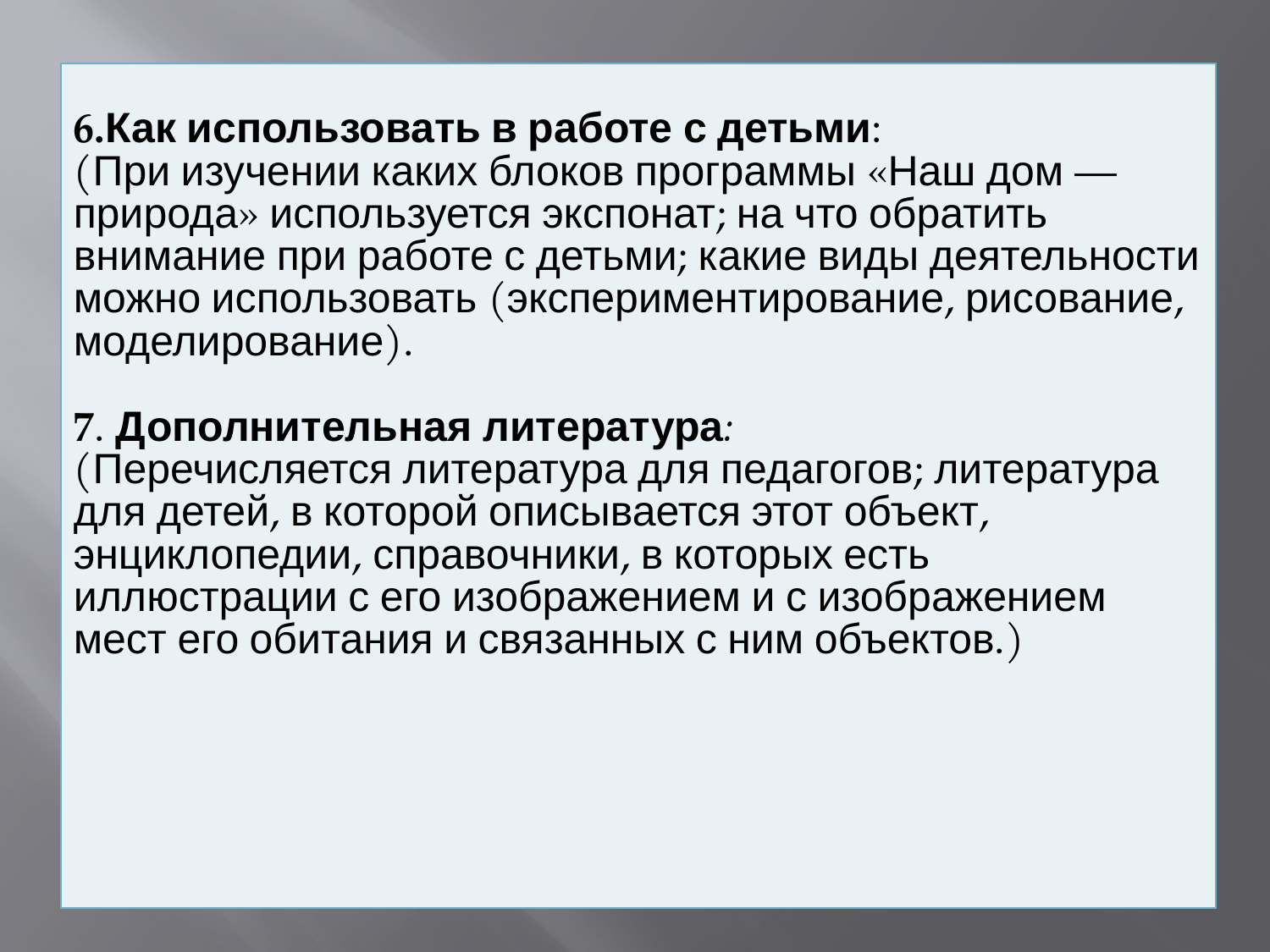

| 6.Как использовать в работе с детьми:  (При изучении каких блоков программы «Наш дом — природа» используется экспонат; на что обратить внимание при работе с детьми; какие виды деятельности можно использовать (экспериментирование, рисование, моделирование). 7. Дополнительная литература:  (Перечисляется литература для педагогов; литература для детей, в которой описывается этот объект, энциклопедии, справочники, в которых есть иллюстрации с его изображением и с изображением мест его обитания и связанных с ним объектов.) |
| --- |
#